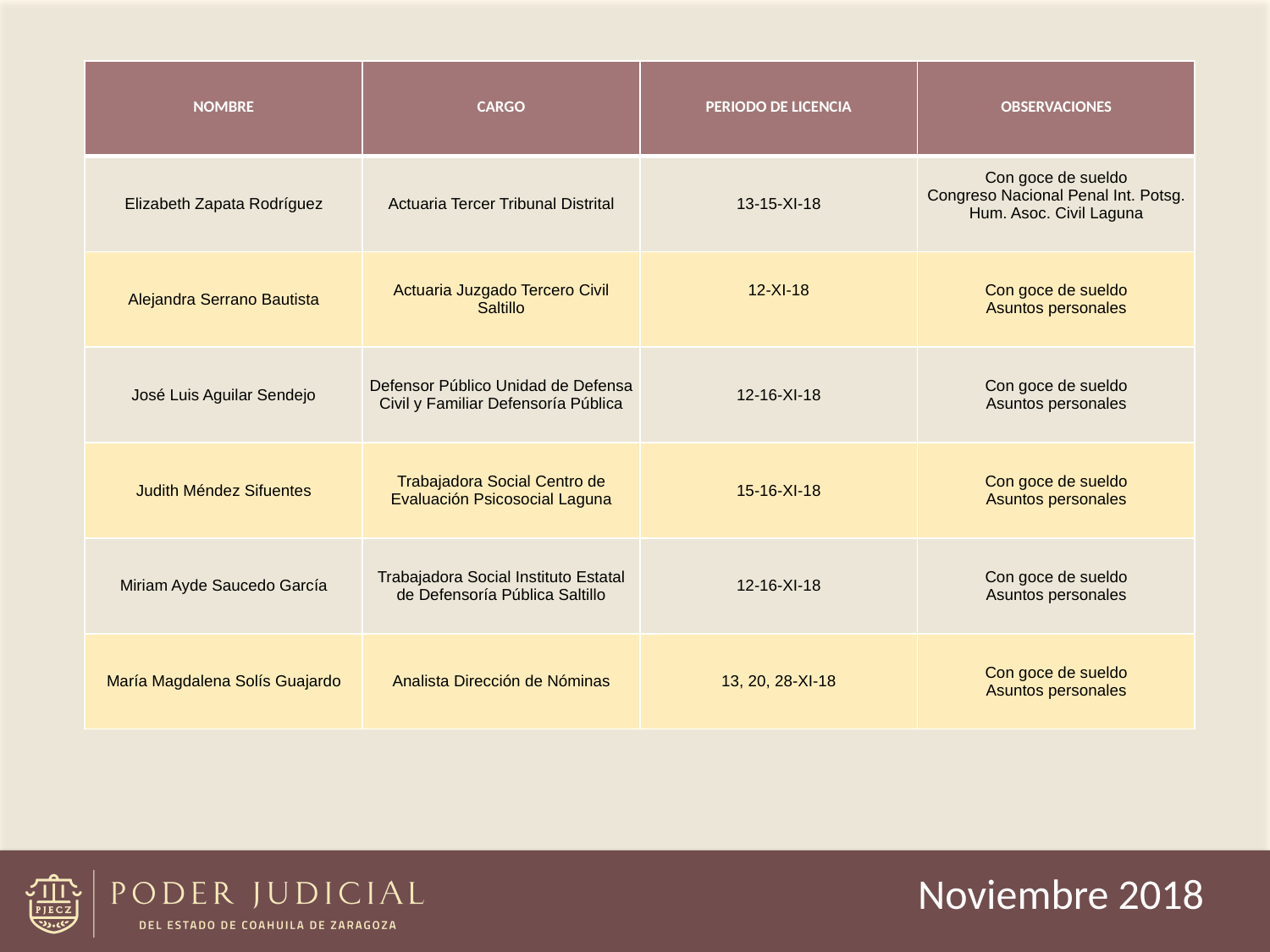

| NOMBRE | CARGO | PERIODO DE LICENCIA | OBSERVACIONES |
| --- | --- | --- | --- |
| Elizabeth Zapata Rodríguez | Actuaria Tercer Tribunal Distrital | 13-15-XI-18 | Con goce de sueldo Congreso Nacional Penal Int. Potsg. Hum. Asoc. Civil Laguna |
| Alejandra Serrano Bautista | Actuaria Juzgado Tercero Civil Saltillo | 12-XI-18 | Con goce de sueldo Asuntos personales |
| José Luis Aguilar Sendejo | Defensor Público Unidad de Defensa Civil y Familiar Defensoría Pública | 12-16-XI-18 | Con goce de sueldo Asuntos personales |
| Judith Méndez Sifuentes | Trabajadora Social Centro de Evaluación Psicosocial Laguna | 15-16-XI-18 | Con goce de sueldo Asuntos personales |
| Miriam Ayde Saucedo García | Trabajadora Social Instituto Estatal de Defensoría Pública Saltillo | 12-16-XI-18 | Con goce de sueldo Asuntos personales |
| María Magdalena Solís Guajardo | Analista Dirección de Nóminas | 13, 20, 28-XI-18 | Con goce de sueldo Asuntos personales |
Noviembre 2018